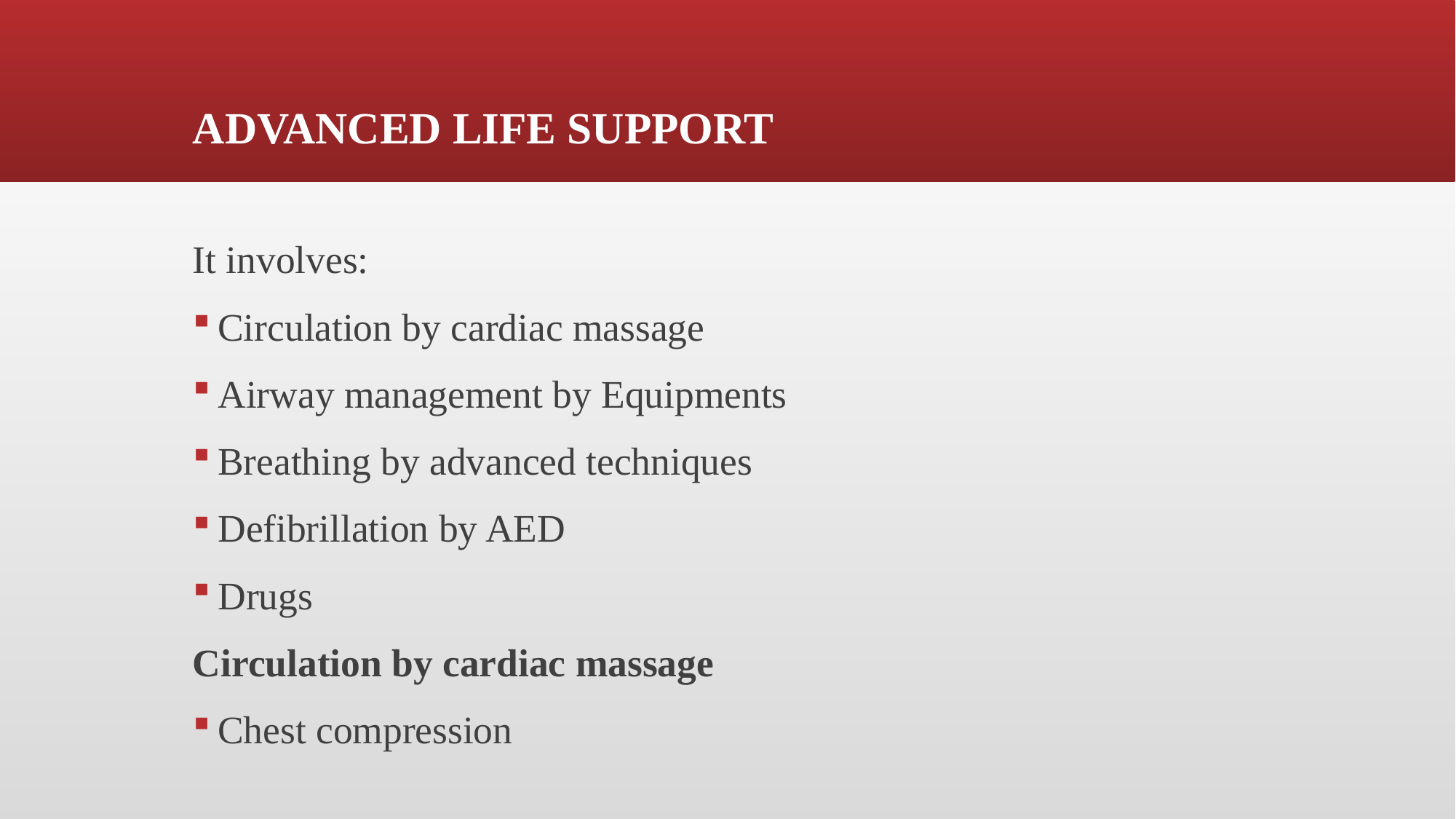

ADVANCED LIFE SUPPORT

It involves:
Circulation by cardiac massage
Airway management by Equipments
Breathing by advanced techniques
Defibrillation by AED
Drugs
Circulation by cardiac massage
Chest compression